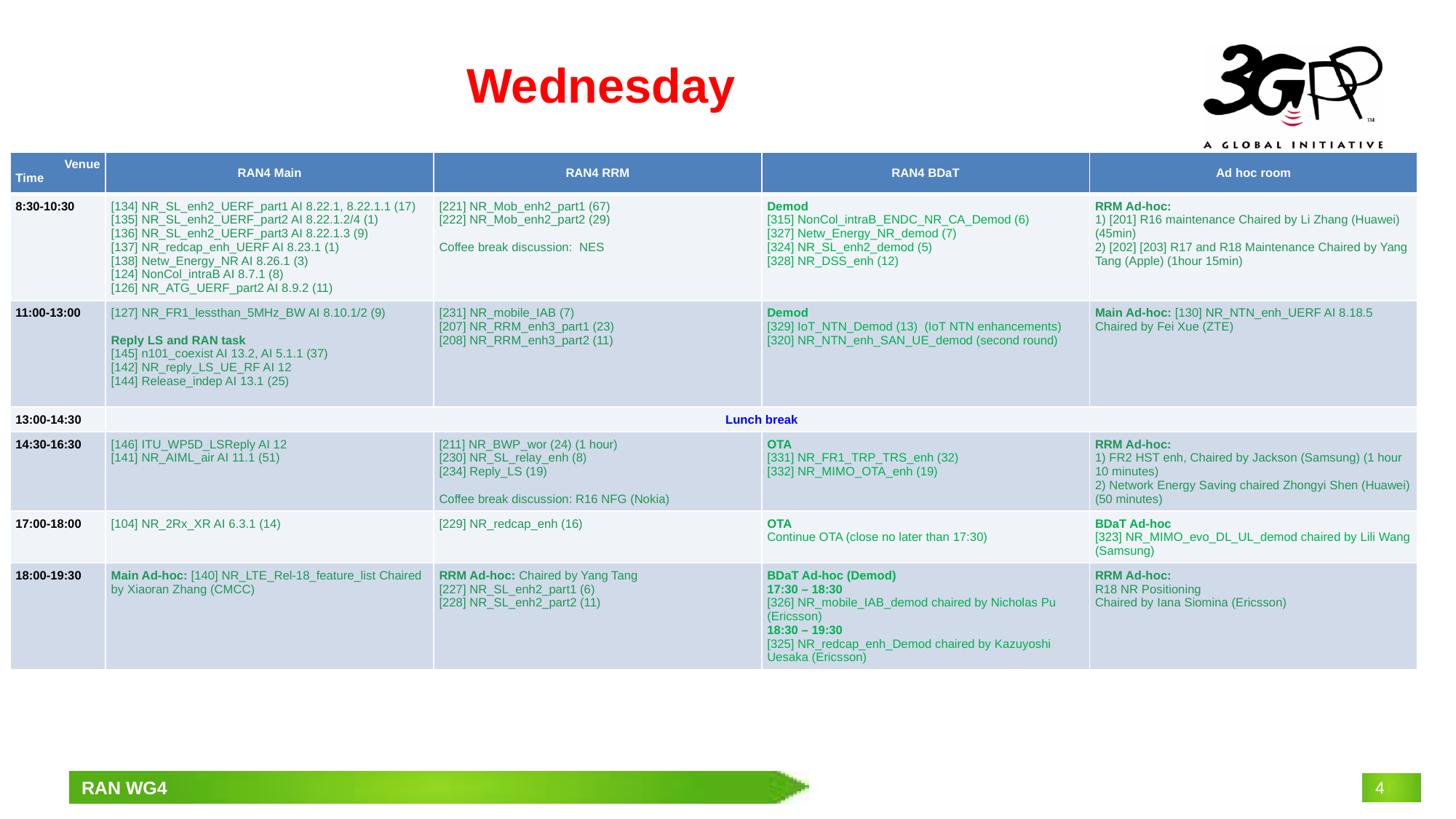

# Wednesday
| Venue Time | RAN4 Main | RAN4 RRM | RAN4 BDaT | Ad hoc room |
| --- | --- | --- | --- | --- |
| 8:30-10:30 | [134] NR\_SL\_enh2\_UERF\_part1 AI 8.22.1, 8.22.1.1 (17) [135] NR\_SL\_enh2\_UERF\_part2 AI 8.22.1.2/4 (1) [136] NR\_SL\_enh2\_UERF\_part3 AI 8.22.1.3 (9) [137] NR\_redcap\_enh\_UERF AI 8.23.1 (1) [138] Netw\_Energy\_NR AI 8.26.1 (3) [124] NonCol\_intraB AI 8.7.1 (8) [126] NR\_ATG\_UERF\_part2 AI 8.9.2 (11) | [221] NR\_Mob\_enh2\_part1 (67) [222] NR\_Mob\_enh2\_part2 (29) Coffee break discussion: NES | Demod [315] NonCol\_intraB\_ENDC\_NR\_CA\_Demod (6) [327] Netw\_Energy\_NR\_demod (7) [324] NR\_SL\_enh2\_demod (5) [328] NR\_DSS\_enh (12) | RRM Ad-hoc: 1) [201] R16 maintenance Chaired by Li Zhang (Huawei) (45min) 2) [202] [203] R17 and R18 Maintenance Chaired by Yang Tang (Apple) (1hour 15min) |
| 11:00-13:00 | [127] NR\_FR1\_lessthan\_5MHz\_BW AI 8.10.1/2 (9) Reply LS and RAN task [145] n101\_coexist AI 13.2, AI 5.1.1 (37) [142] NR\_reply\_LS\_UE\_RF AI 12 [144] Release\_indep AI 13.1 (25) | [231] NR\_mobile\_IAB (7) [207] NR\_RRM\_enh3\_part1 (23) [208] NR\_RRM\_enh3\_part2 (11) | Demod [329] IoT\_NTN\_Demod (13) (IoT NTN enhancements) [320] NR\_NTN\_enh\_SAN\_UE\_demod (second round) | Main Ad-hoc: [130] NR\_NTN\_enh\_UERF AI 8.18.5 Chaired by Fei Xue (ZTE) |
| 13:00-14:30 | Lunch break |  |  |  |
| 14:30-16:30 | [146] ITU\_WP5D\_LSReply AI 12 [141] NR\_AIML\_air AI 11.1 (51) | [211] NR\_BWP\_wor (24) (1 hour) [230] NR\_SL\_relay\_enh (8) [234] Reply\_LS (19) Coffee break discussion: R16 NFG (Nokia) | OTA [331] NR\_FR1\_TRP\_TRS\_enh (32) [332] NR\_MIMO\_OTA\_enh (19) | RRM Ad-hoc: 1) FR2 HST enh, Chaired by Jackson (Samsung) (1 hour 10 minutes) 2) Network Energy Saving chaired Zhongyi Shen (Huawei) (50 minutes) |
| 17:00-18:00 | [104] NR\_2Rx\_XR AI 6.3.1 (14) | [229] NR\_redcap\_enh (16) | OTA Continue OTA (close no later than 17:30) | BDaT Ad-hoc [323] NR\_MIMO\_evo\_DL\_UL\_demod chaired by Lili Wang (Samsung) |
| 18:00-19:30 | Main Ad-hoc: [140] NR\_LTE\_Rel-18\_feature\_list Chaired by Xiaoran Zhang (CMCC) | RRM Ad-hoc: Chaired by Yang Tang [227] NR\_SL\_enh2\_part1 (6) [228] NR\_SL\_enh2\_part2 (11) | BDaT Ad-hoc (Demod) 17:30 – 18:30 [326] NR\_mobile\_IAB\_demod chaired by Nicholas Pu (Ericsson) 18:30 – 19:30 [325] NR\_redcap\_enh\_Demod chaired by Kazuyoshi Uesaka (Ericsson) | RRM Ad-hoc: R18 NR Positioning Chaired by Iana Siomina (Ericsson) |